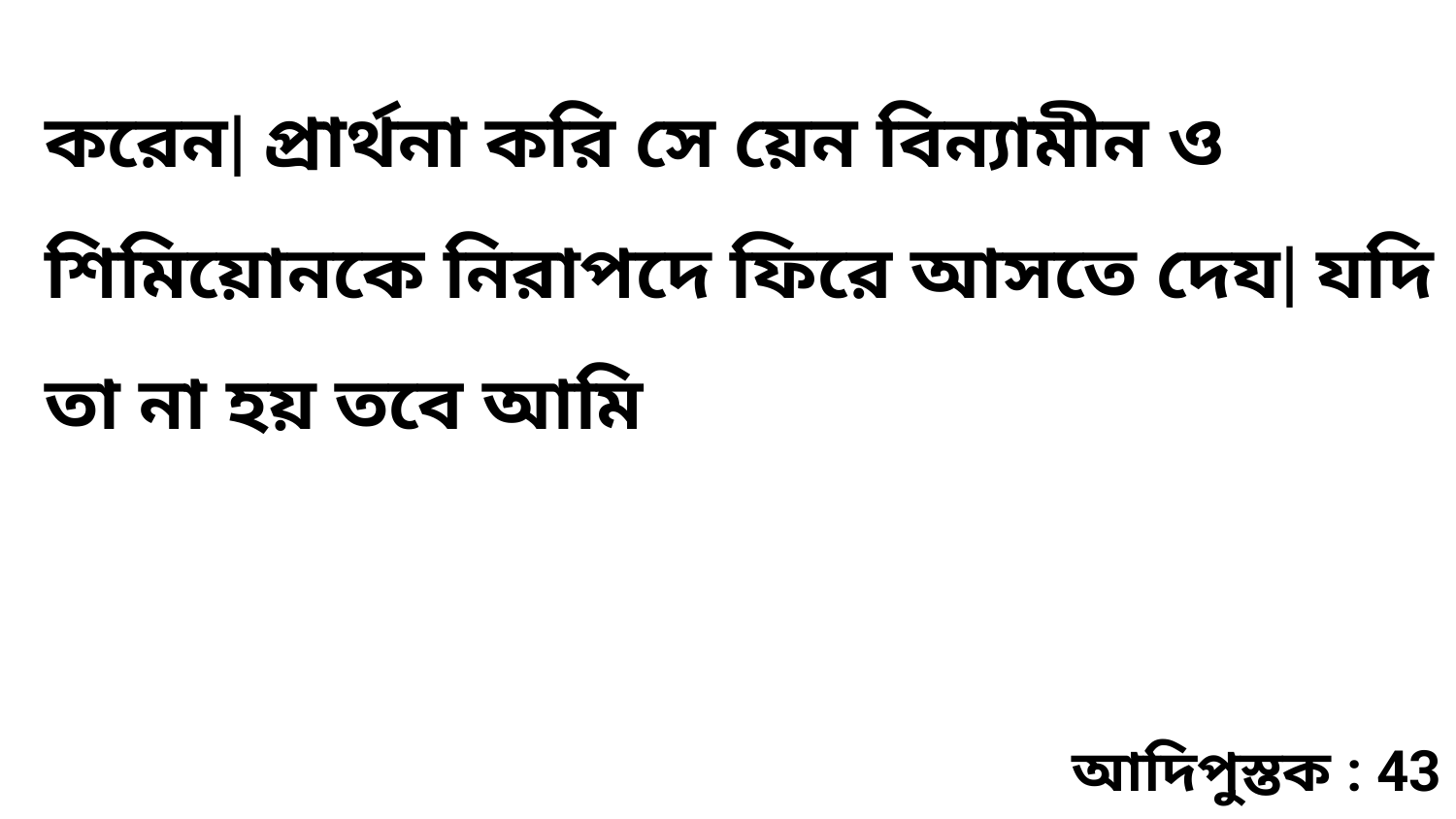

করেন| প্রার্থনা করি সে য়েন বিন্যামীন ও শিমিয়োনকে নিরাপদে ফিরে আসতে দেয| যদি তা না হয় তবে আমি
আদিপুস্তক : 43